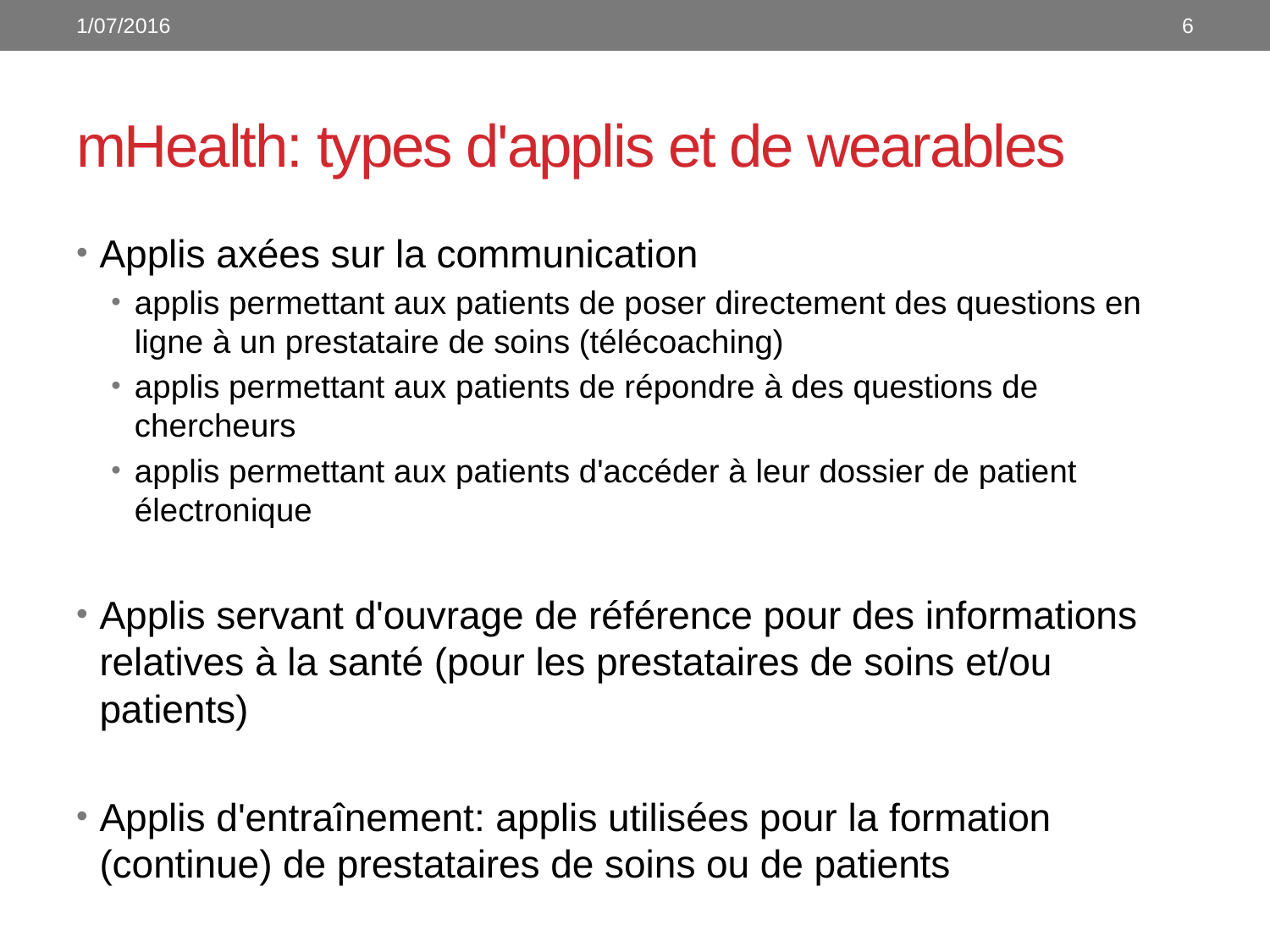

1/07/2016
6
# mHealth: types d'applis et de wearables
Applis axées sur la communication
applis permettant aux patients de poser directement des questions en ligne à un prestataire de soins (télécoaching)
applis permettant aux patients de répondre à des questions de chercheurs
applis permettant aux patients d'accéder à leur dossier de patient électronique

Applis servant d'ouvrage de référence pour des informations relatives à la santé (pour les prestataires de soins et/ou patients)

Applis d'entraînement: applis utilisées pour la formation (continue) de prestataires de soins ou de patients